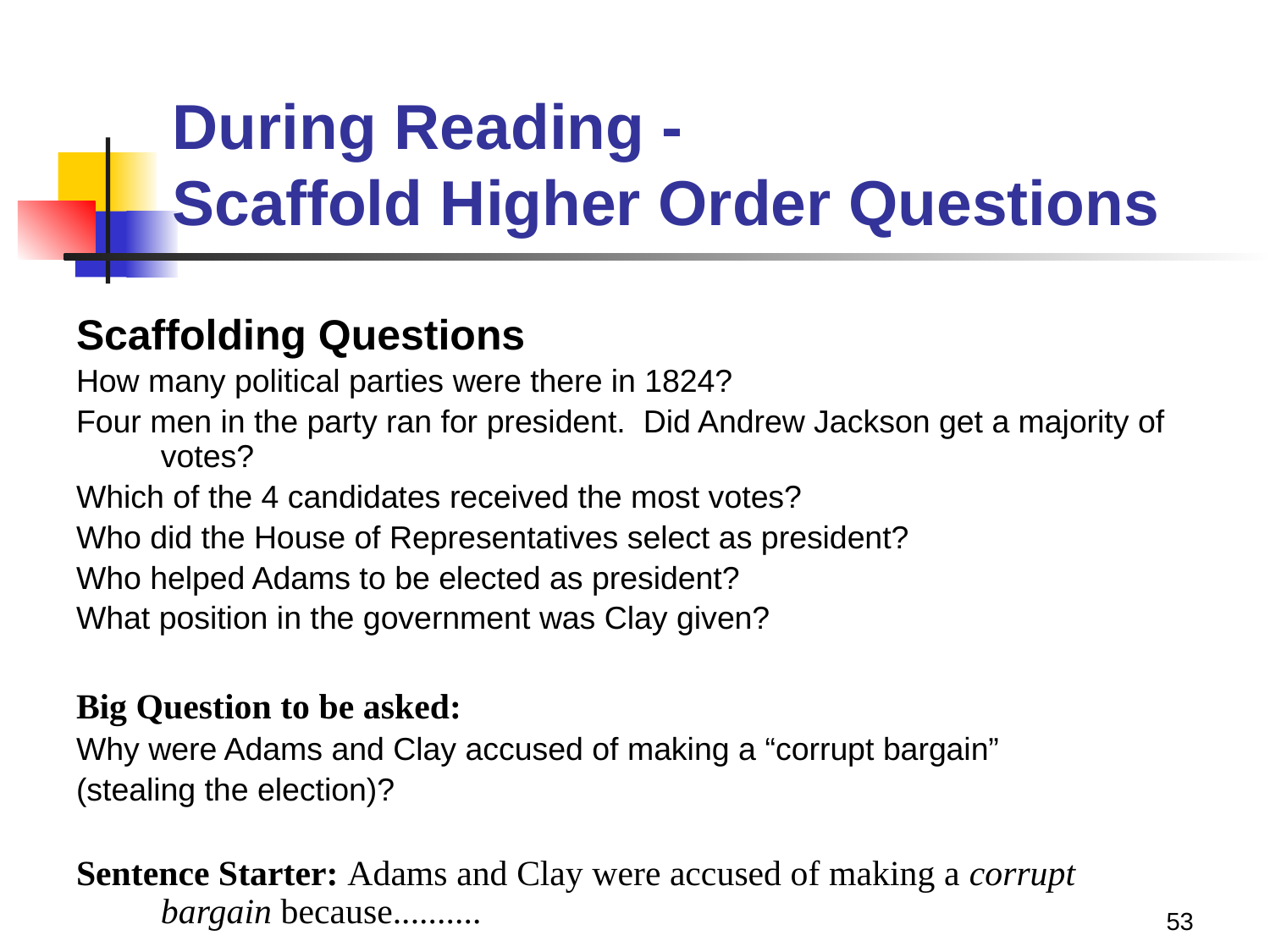

# During Reading - Scaffold Higher Order Questions
Scaffolding Questions
How many political parties were there in 1824?
Four men in the party ran for president.  Did Andrew Jackson get a majority of votes?
Which of the 4 candidates received the most votes?
Who did the House of Representatives select as president?
Who helped Adams to be elected as president?
What position in the government was Clay given?

Big Question to be asked:
Why were Adams and Clay accused of making a “corrupt bargain”
(stealing the election)?

Sentence Starter: Adams and Clay were accused of making a corrupt bargain because..........

53